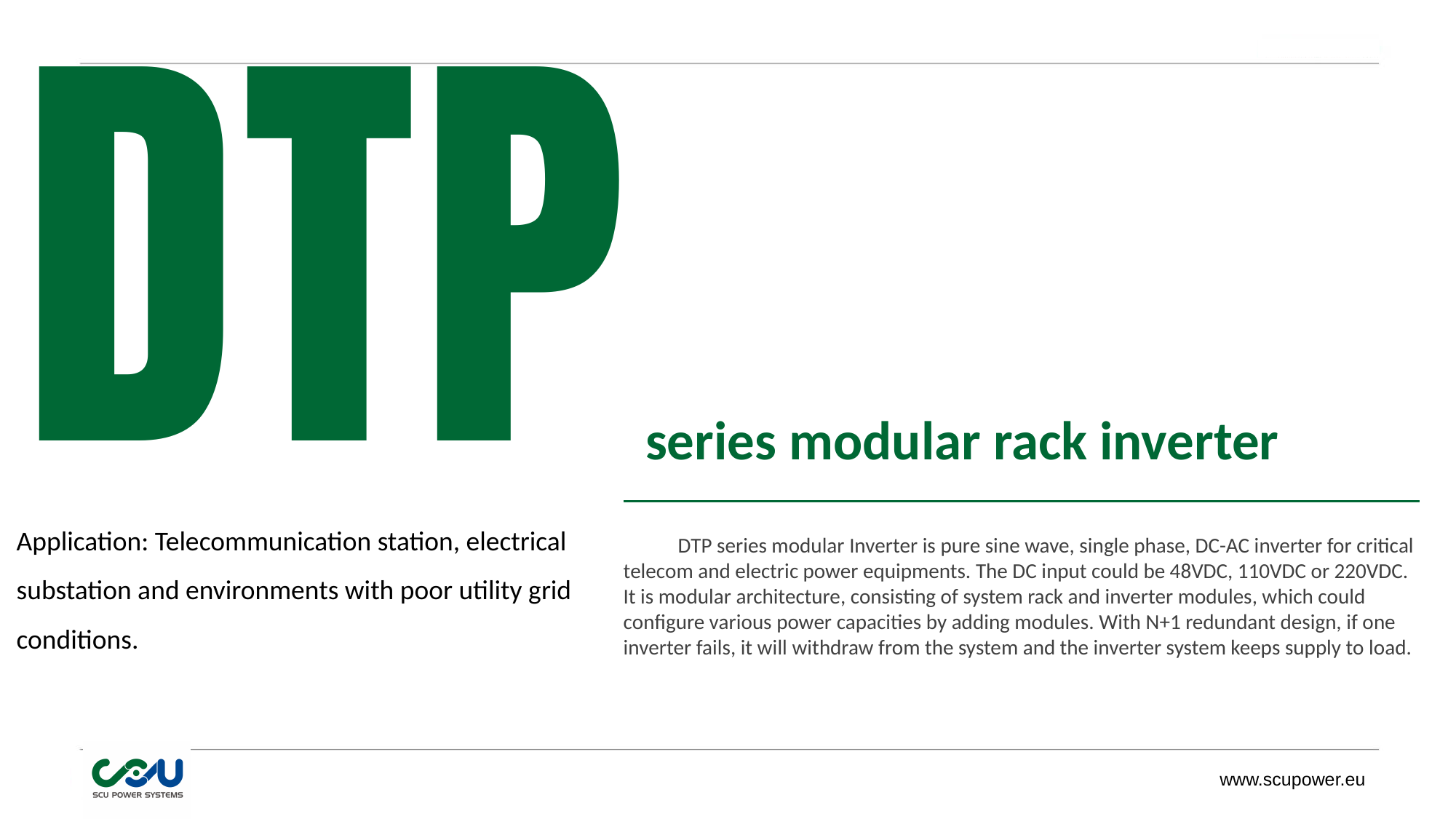

DTP
series modular rack inverter
Application: Telecommunication station, electrical substation and environments with poor utility grid conditions.
DTP series modular Inverter is pure sine wave, single phase, DC-AC inverter for critical telecom and electric power equipments. The DC input could be 48VDC, 110VDC or 220VDC. It is modular architecture, consisting of system rack and inverter modules, which could configure various power capacities by adding modules. With N+1 redundant design, if one inverter fails, it will withdraw from the system and the inverter system keeps supply to load.